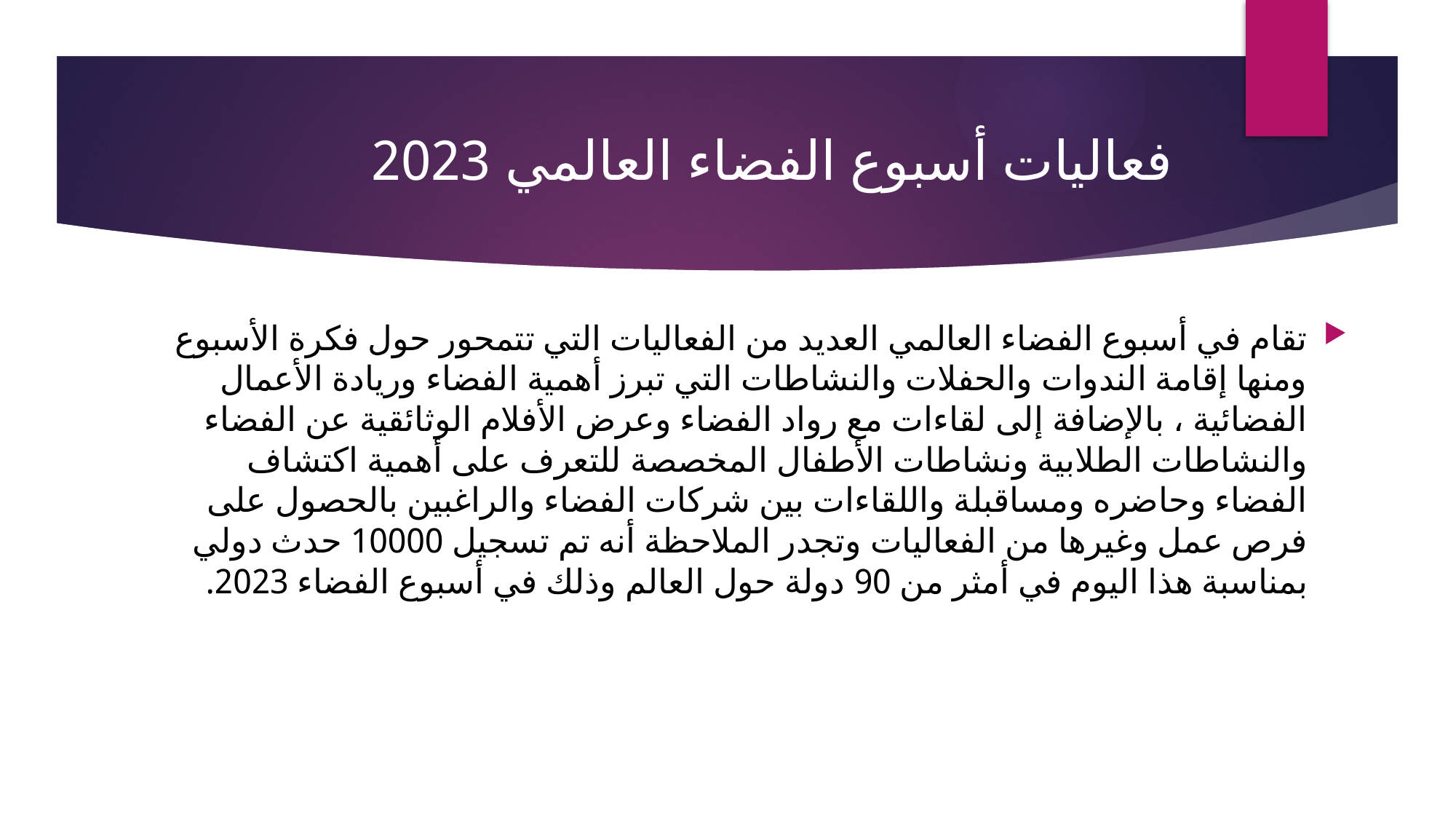

# فعاليات أسبوع الفضاء العالمي 2023
تقام في أسبوع الفضاء العالمي العديد من الفعاليات التي تتمحور حول فكرة الأسبوع ومنها إقامة الندوات والحفلات والنشاطات التي تبرز أهمية الفضاء وريادة الأعمال الفضائية ، بالإضافة إلى لقاءات مع رواد الفضاء وعرض الأفلام الوثائقية عن الفضاء والنشاطات الطلابية ونشاطات الأطفال المخصصة للتعرف على أهمية اكتشاف الفضاء وحاضره ومساقبلة واللقاءات بين شركات الفضاء والراغبين بالحصول على فرص عمل وغيرها من الفعاليات وتجدر الملاحظة أنه تم تسجيل 10000 حدث دولي بمناسبة هذا اليوم في أمثر من 90 دولة حول العالم وذلك في أسبوع الفضاء 2023.